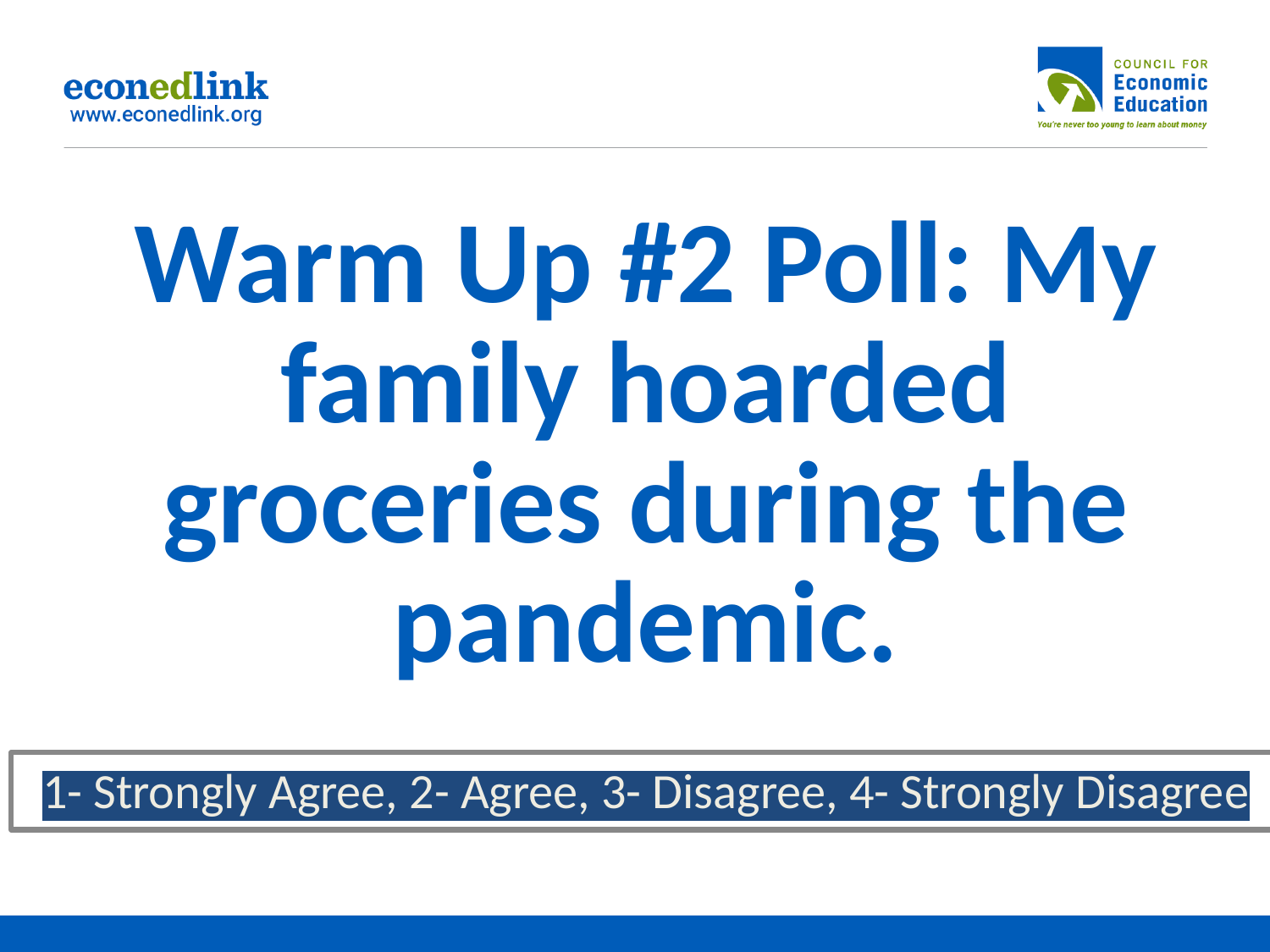

# Warm Up #2 Poll: My family hoarded groceries during the pandemic.
1- Strongly Agree, 2- Agree, 3- Disagree, 4- Strongly Disagree